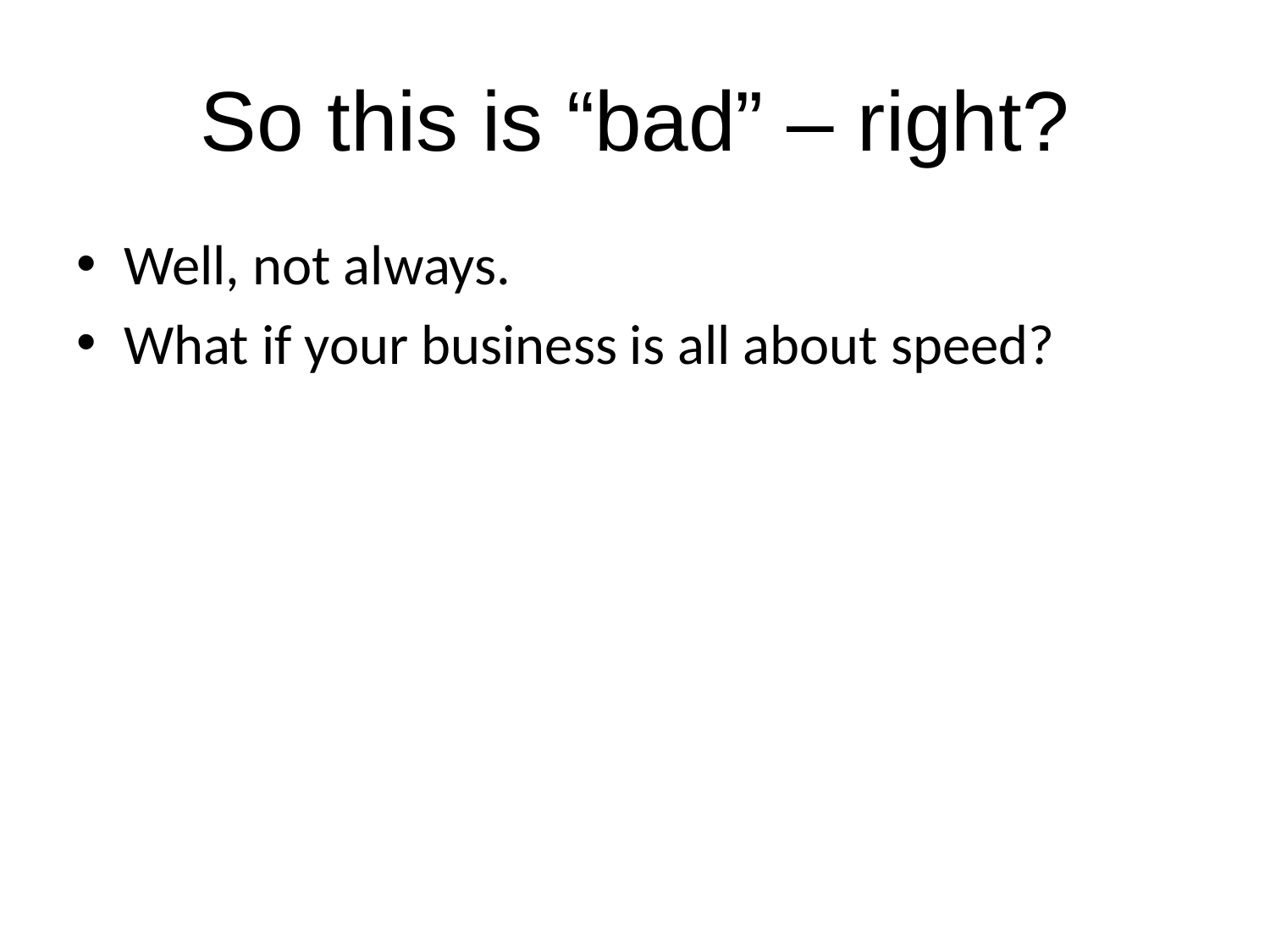

# So this is “bad” – right?
Well, not always.
What if your business is all about speed?